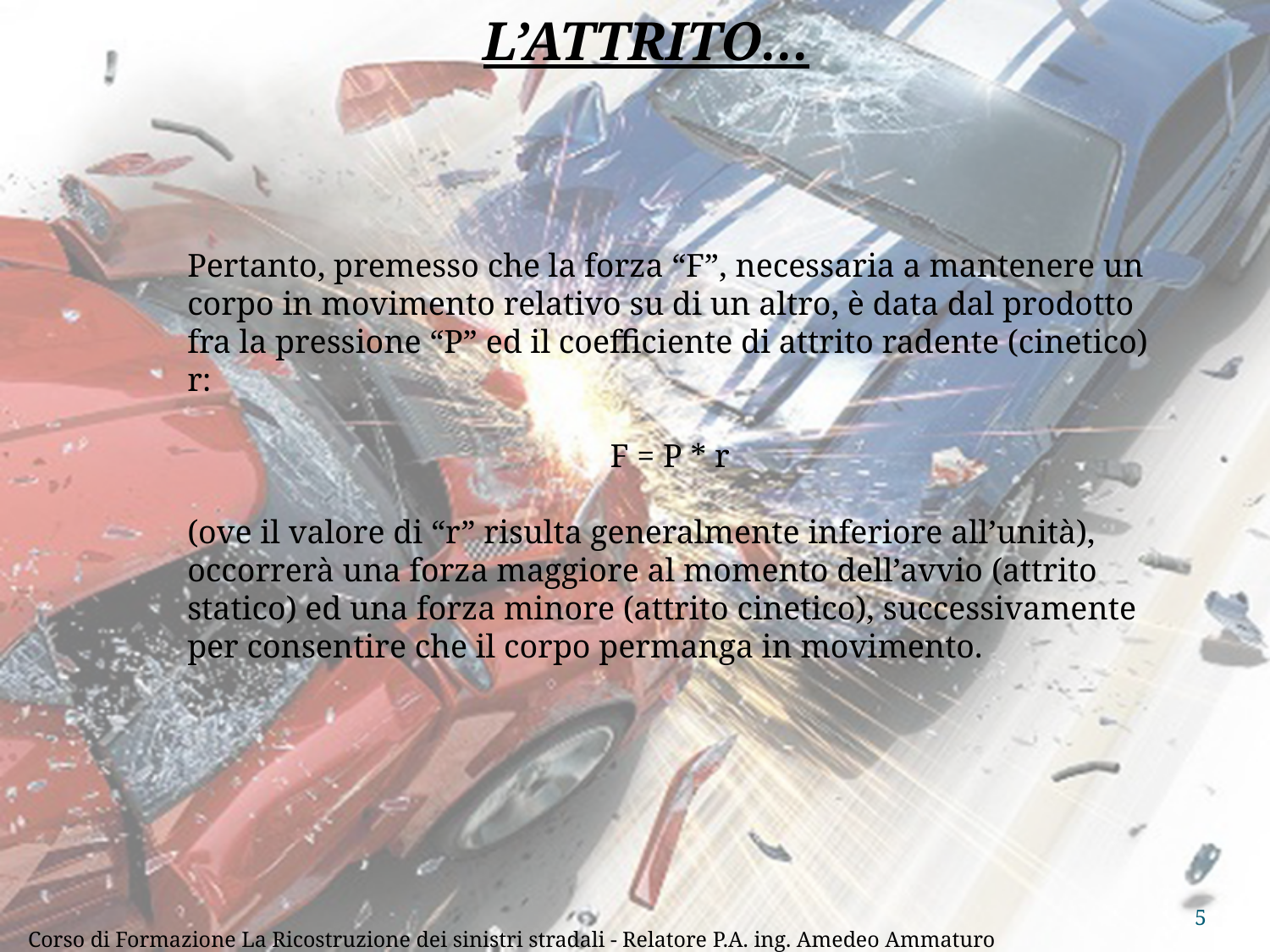

L’ATTRITO…
Pertanto, premesso che la forza “F”, necessaria a mantenere un corpo in movimento relativo su di un altro, è data dal prodotto fra la pressione “P” ed il coefficiente di attrito radente (cinetico) r:

F = P * r

(ove il valore di “r” risulta generalmente inferiore all’unità), occorrerà una forza maggiore al momento dell’avvio (attrito statico) ed una forza minore (attrito cinetico), successivamente per consentire che il corpo permanga in movimento.
5
Corso di Formazione La Ricostruzione dei sinistri stradali - Relatore P.A. ing. Amedeo Ammaturo